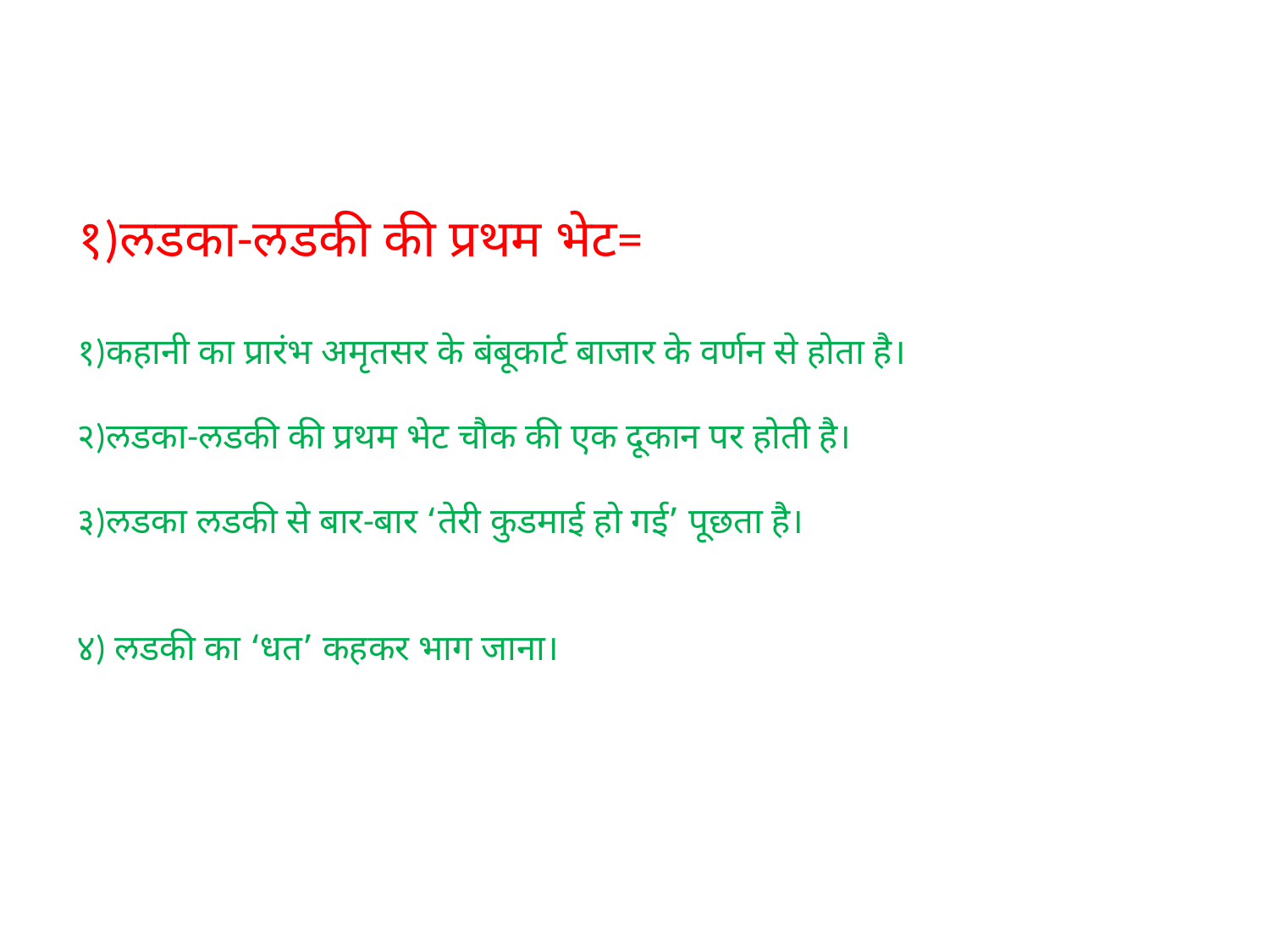

# १)लडका-लडकी की प्रथम भेट= १)कहानी का प्रारंभ अमृतसर के बंबूकार्ट बाजार के वर्णन से होता है। २)लडका-लडकी की प्रथम भेट चौक की एक दूकान पर होती है। ३)लडका लडकी से बार-बार ‘तेरी कुडमाई हो गई’ पूछता है। ४) लडकी का ‘धत’ कहकर भाग जाना।